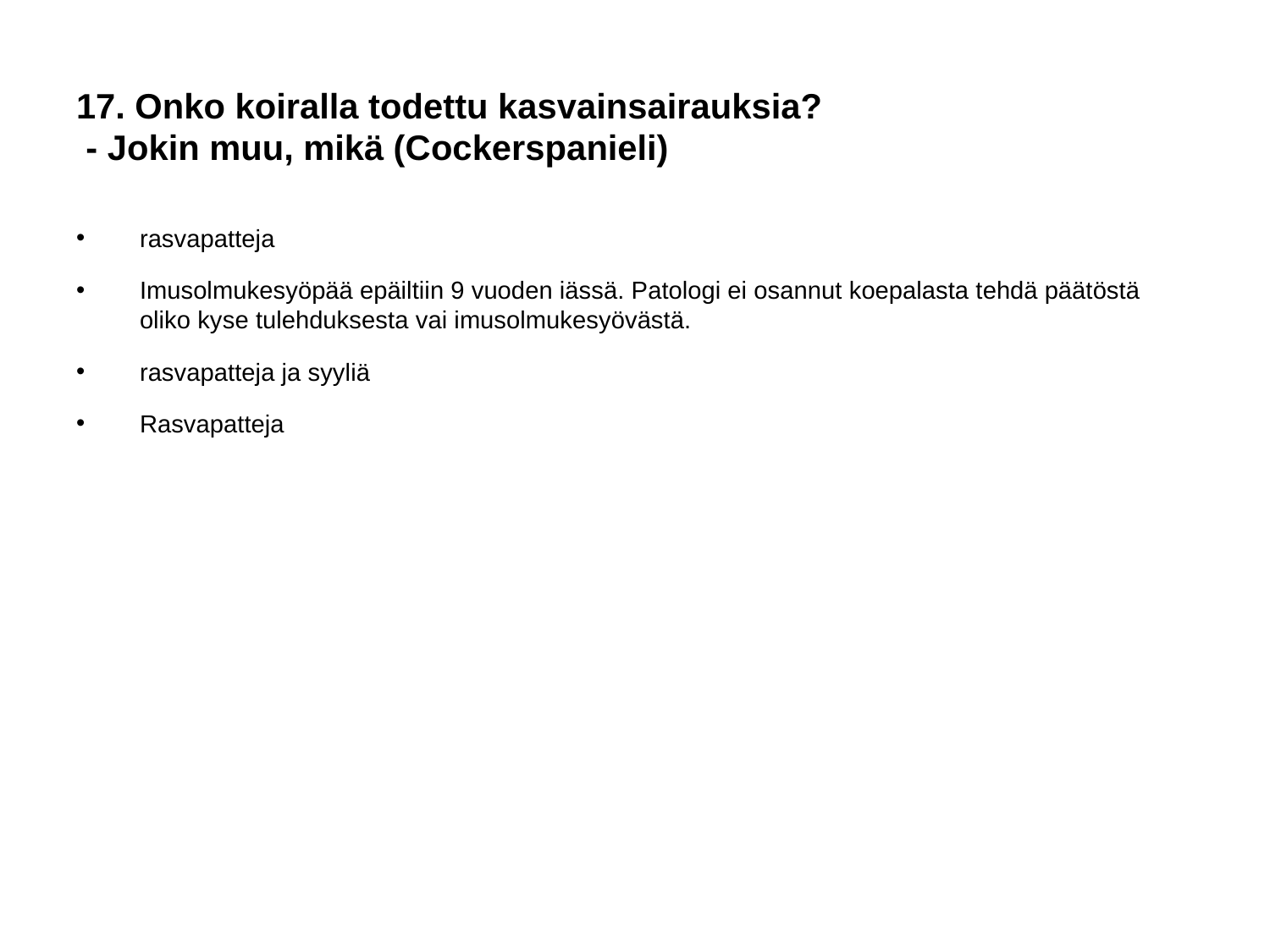

# 17. Onko koiralla todettu kasvainsairauksia?
 - Jokin muu, mikä (Cockerspanieli)
rasvapatteja
Imusolmukesyöpää epäiltiin 9 vuoden iässä. Patologi ei osannut koepalasta tehdä päätöstä oliko kyse tulehduksesta vai imusolmukesyövästä.
rasvapatteja ja syyliä
Rasvapatteja